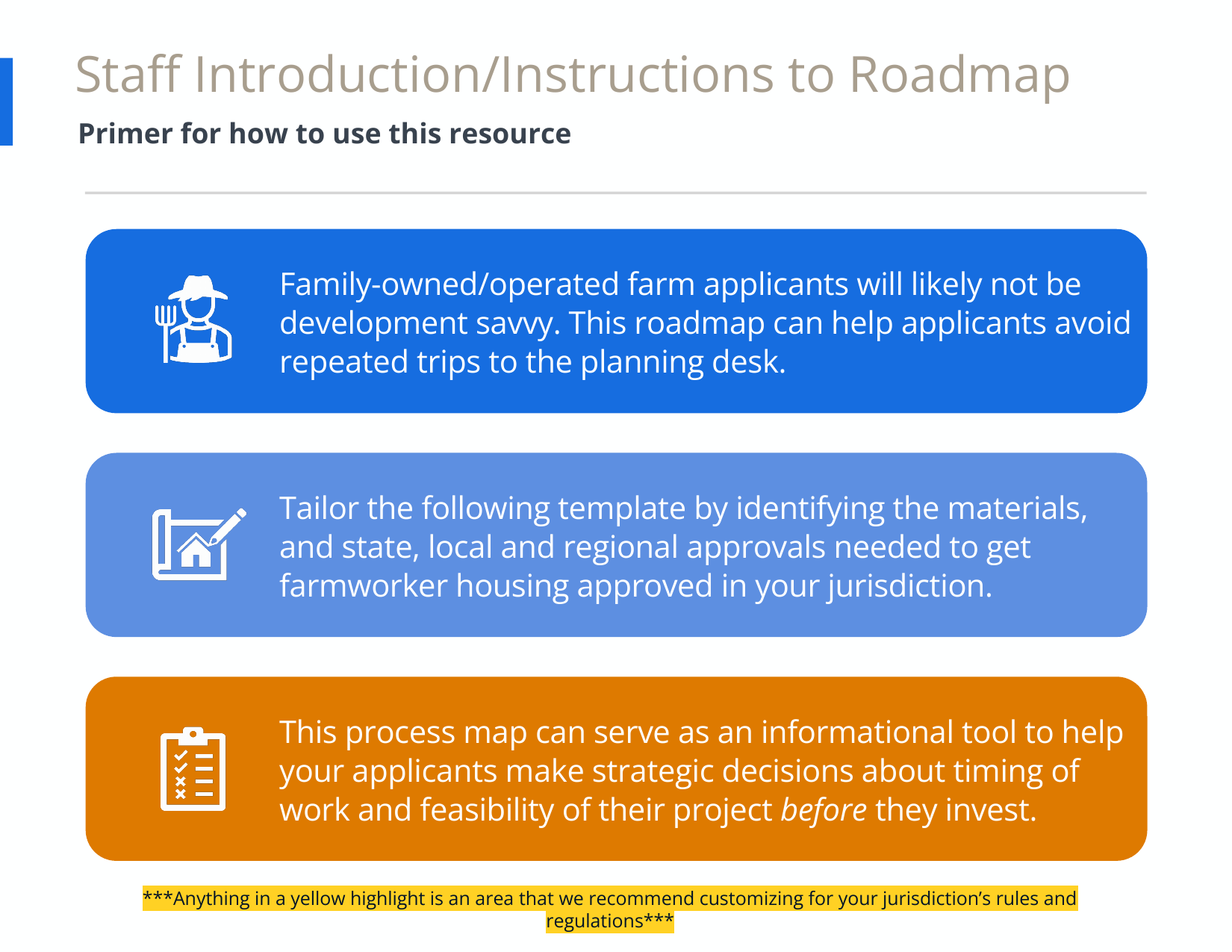

Staff Introduction/Instructions to Roadmap

Primer for how to use this resource

Family-owned/operated farm applicants will likely not be development savvy. This roadmap can help applicants avoid repeated trips to the planning desk.

Tailor the following template by identifying the materials, and state, local and regional approvals needed to get farmworker housing approved in your jurisdiction.

This process map can serve as an informational tool to help your applicants make strategic decisions about timing of work and feasibility of their project before they invest.

***Anything in a yellow highlight is an area that we recommend customizing for your jurisdiction’s rules and regulations***